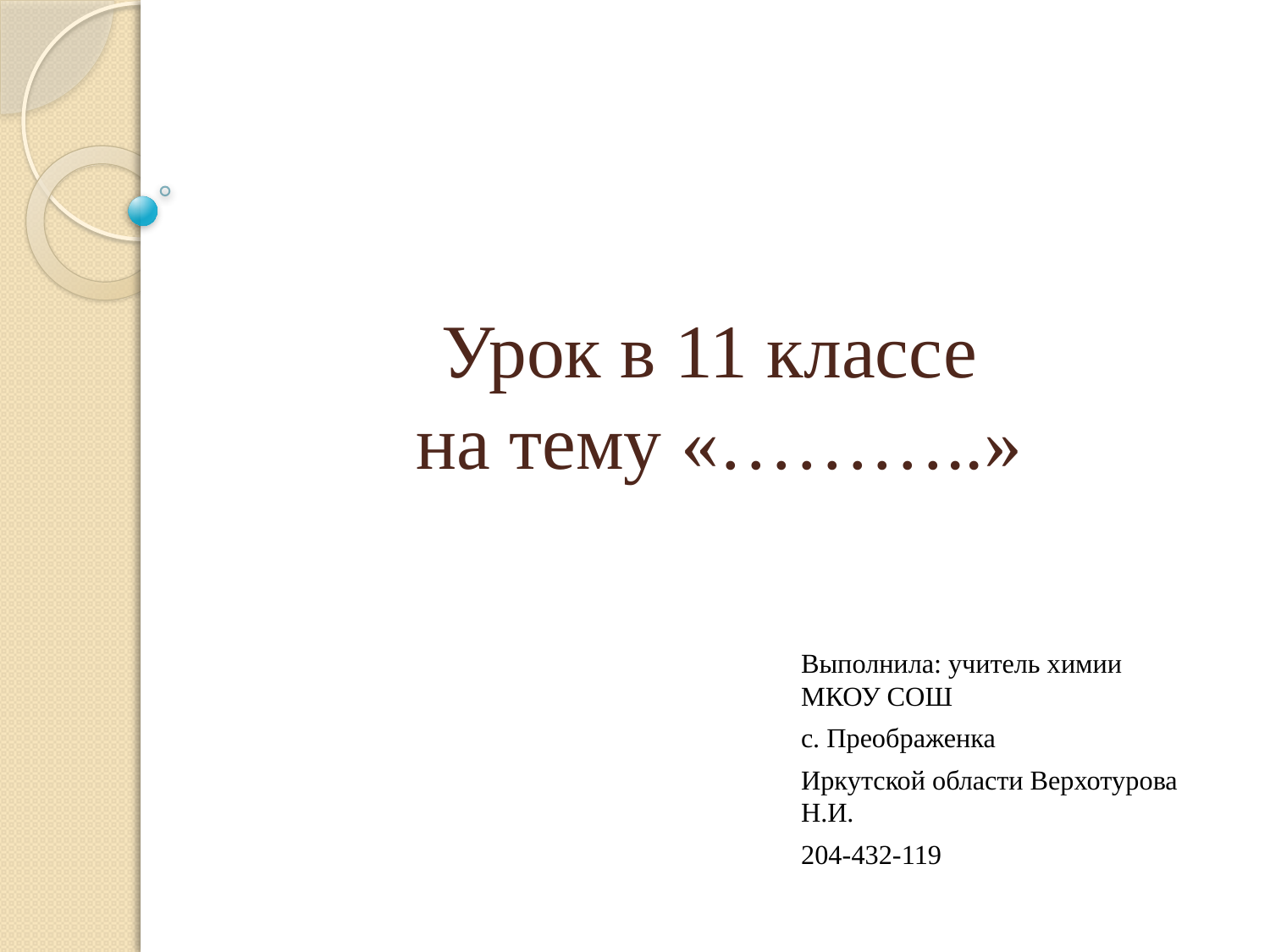

# Урок в 11 классе на тему «………..»
Выполнила: учитель химии МКОУ СОШ
с. Преображенка
Иркутской области Верхотурова Н.И.
204-432-119